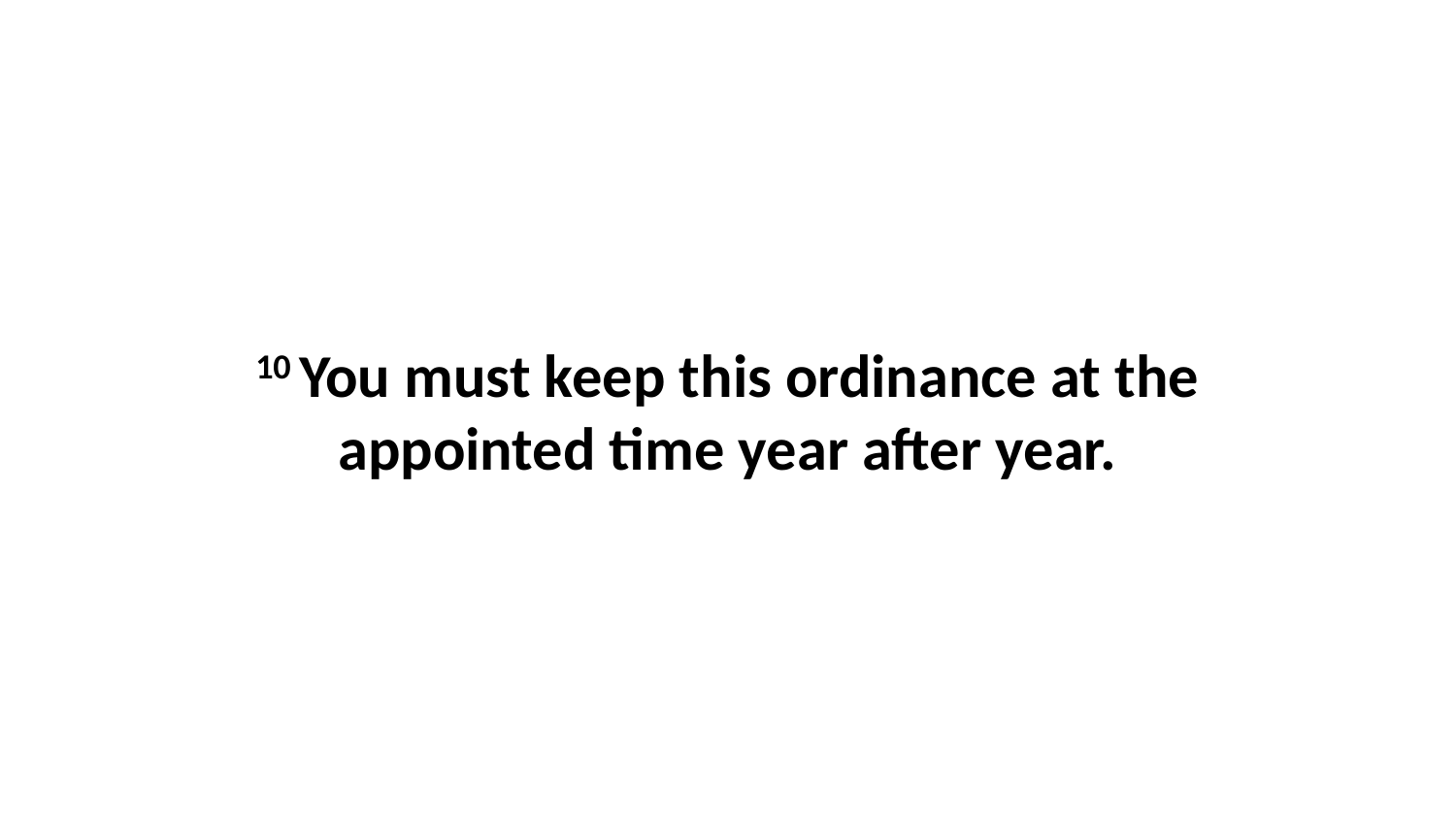

10 You must keep this ordinance at the appointed time year after year.